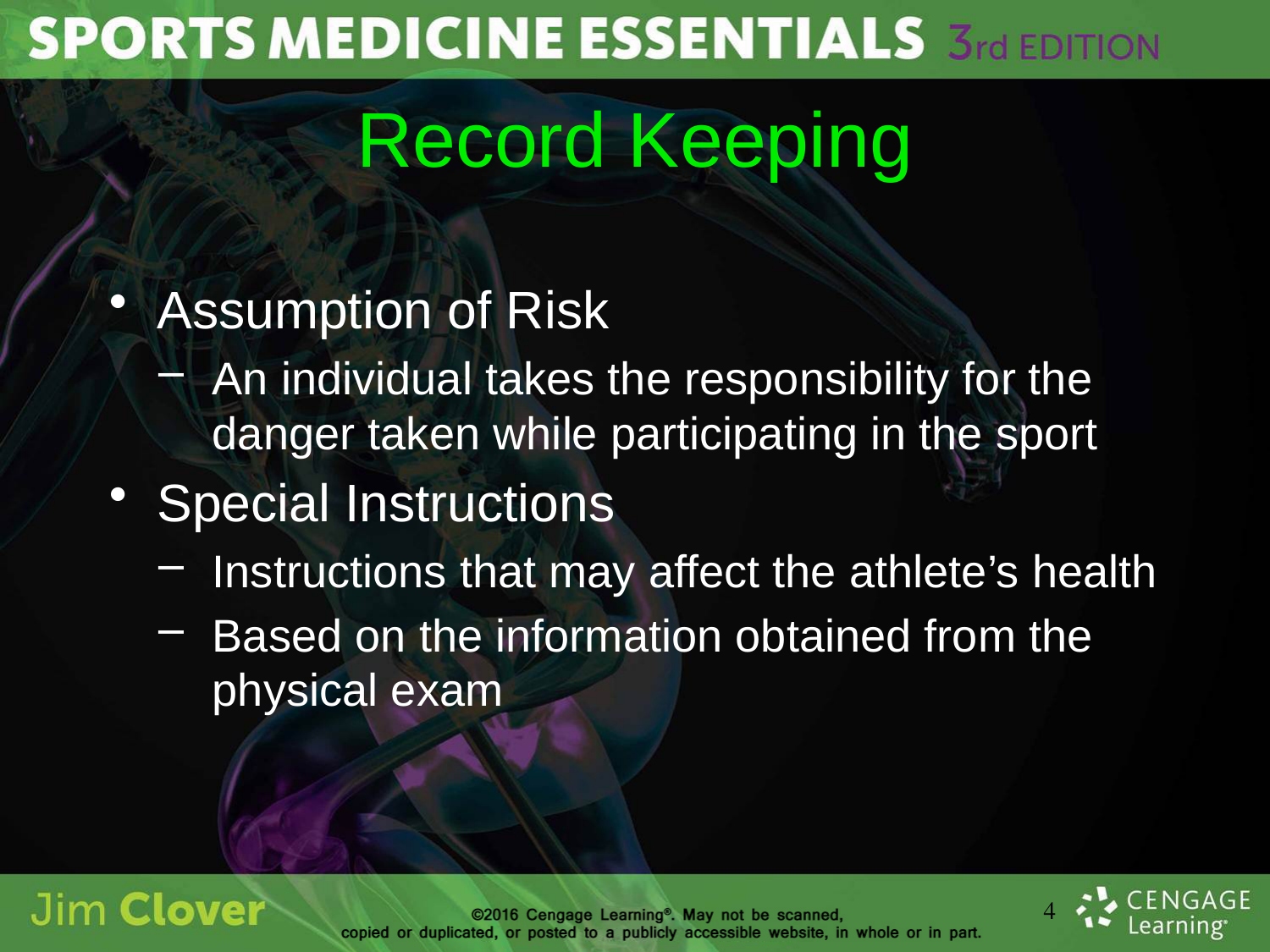

# Record Keeping
Assumption of Risk
An individual takes the responsibility for the danger taken while participating in the sport
Special Instructions
Instructions that may affect the athlete’s health
Based on the information obtained from the physical exam
4